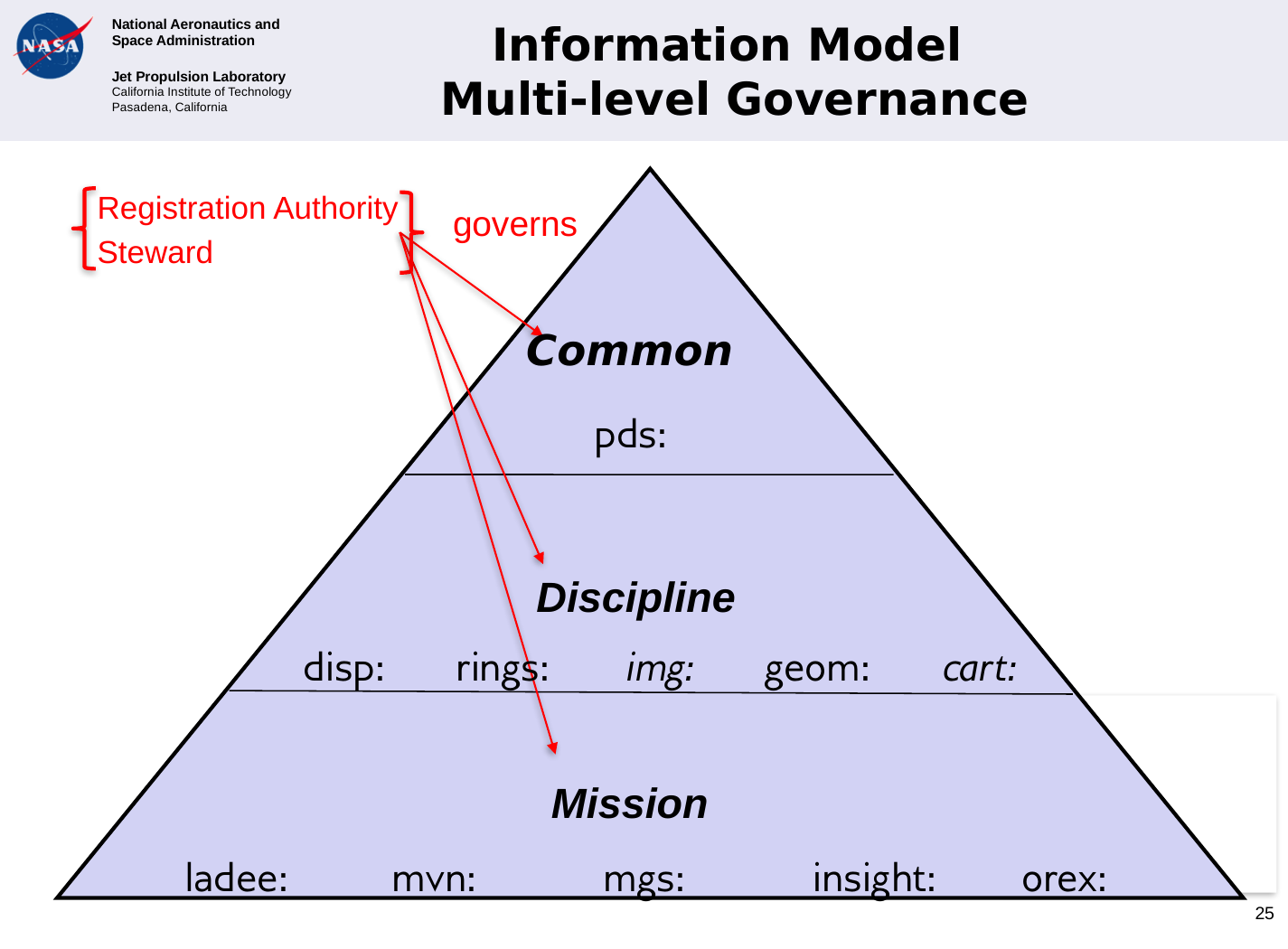

# Information Model Multi-level Governance

Registration Authority
Steward

governs
Common
pds:

Discipline
disp:
rings:
img:
geom:
cart:

Mission
ladee:
mvn:
mgs:
insight:
orex:
25